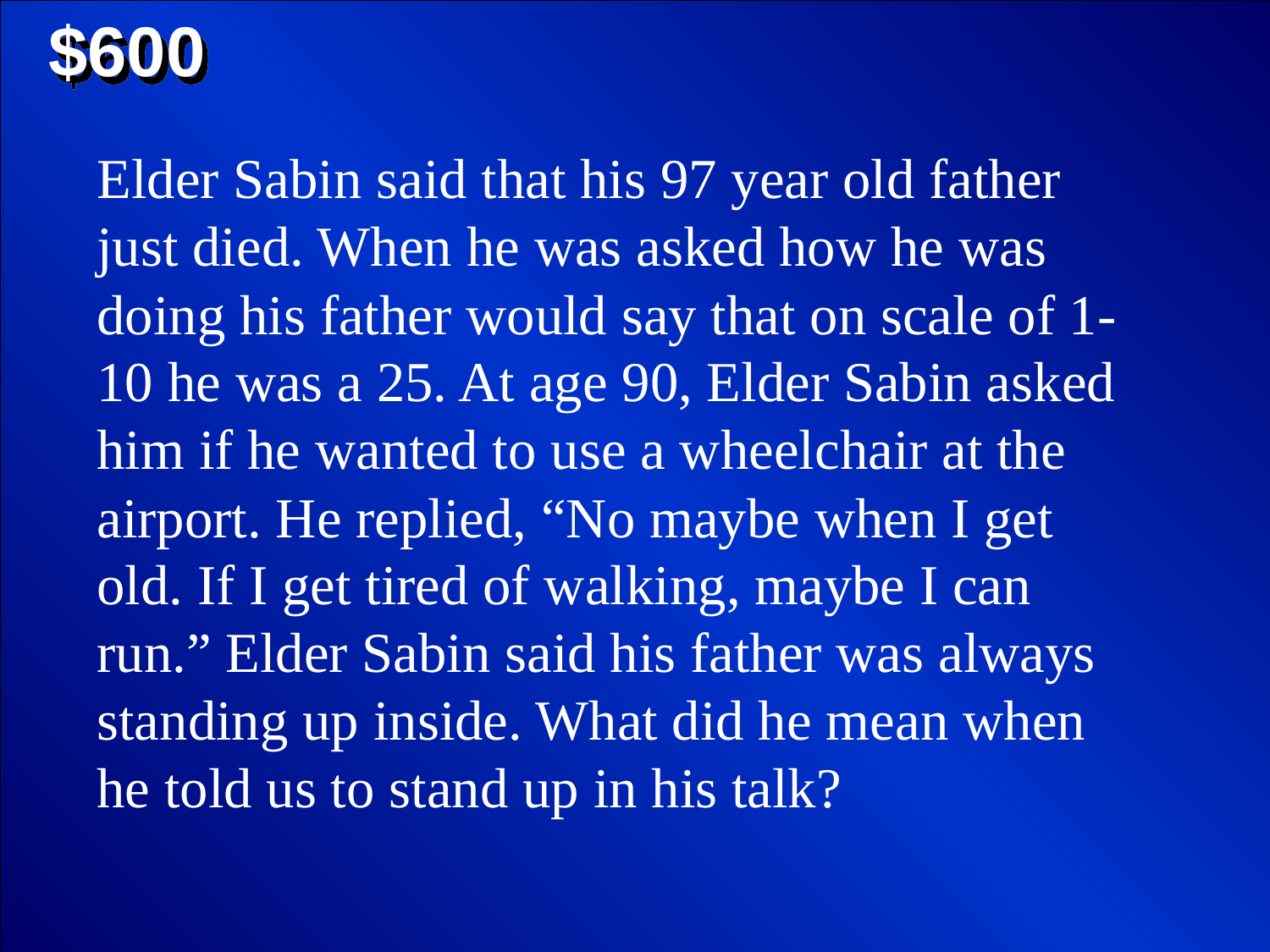

$600
Elder Sabin said that his 97 year old father just died. When he was asked how he was doing his father would say that on scale of 1-10 he was a 25. At age 90, Elder Sabin asked him if he wanted to use a wheelchair at the airport. He replied, “No maybe when I get old. If I get tired of walking, maybe I can run.” Elder Sabin said his father was always standing up inside. What did he mean when he told us to stand up in his talk?